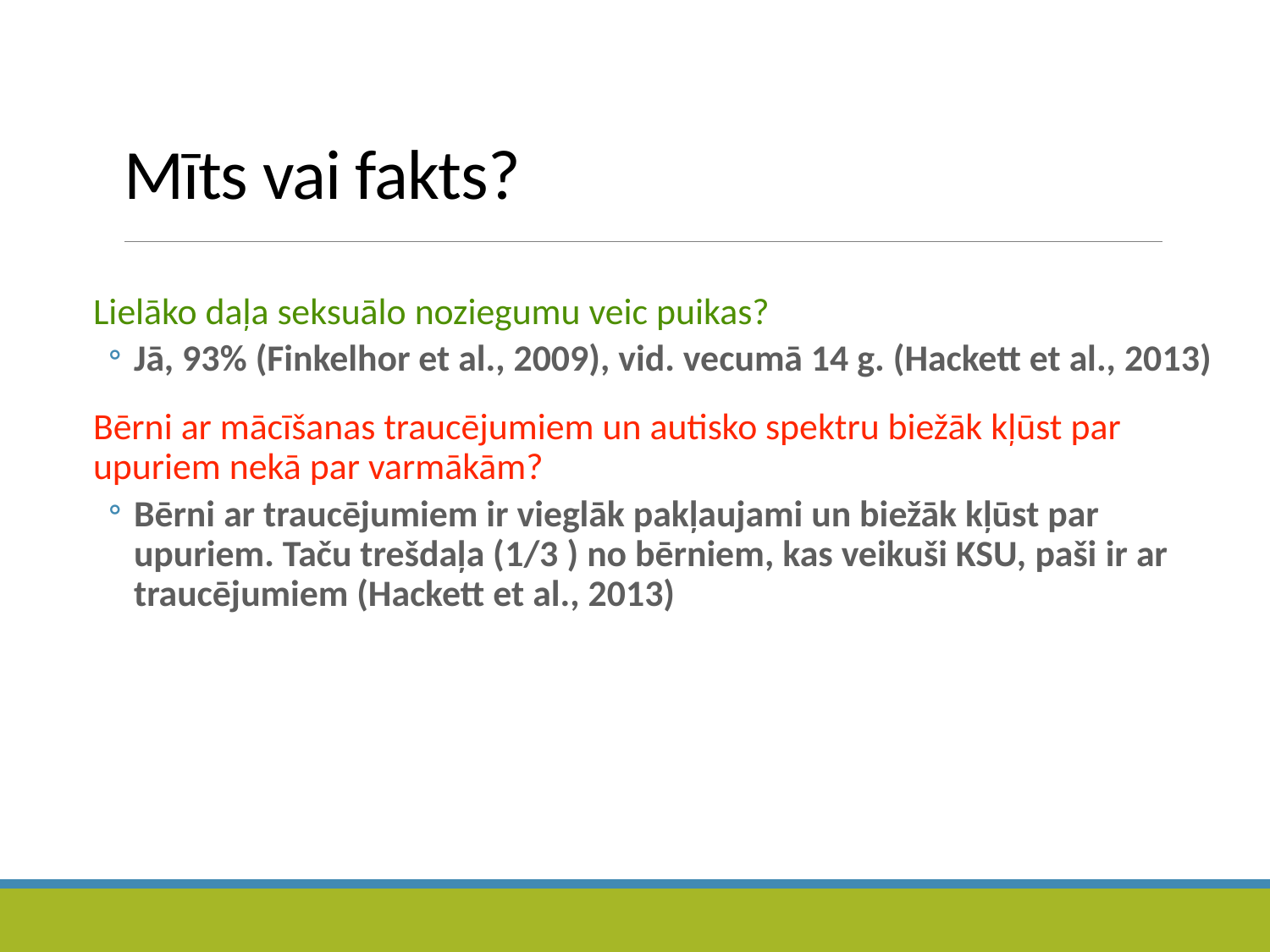

# Mīts vai fakts?
Lielāko daļa seksuālo noziegumu veic puikas?
Jā, 93% (Finkelhor et al., 2009), vid. vecumā 14 g. (Hackett et al., 2013)
Bērni ar mācīšanas traucējumiem un autisko spektru biežāk kļūst par upuriem nekā par varmākām?
Bērni ar traucējumiem ir vieglāk pakļaujami un biežāk kļūst par upuriem. Taču trešdaļa (1/3 ) no bērniem, kas veikuši KSU, paši ir ar traucējumiem (Hackett et al., 2013)